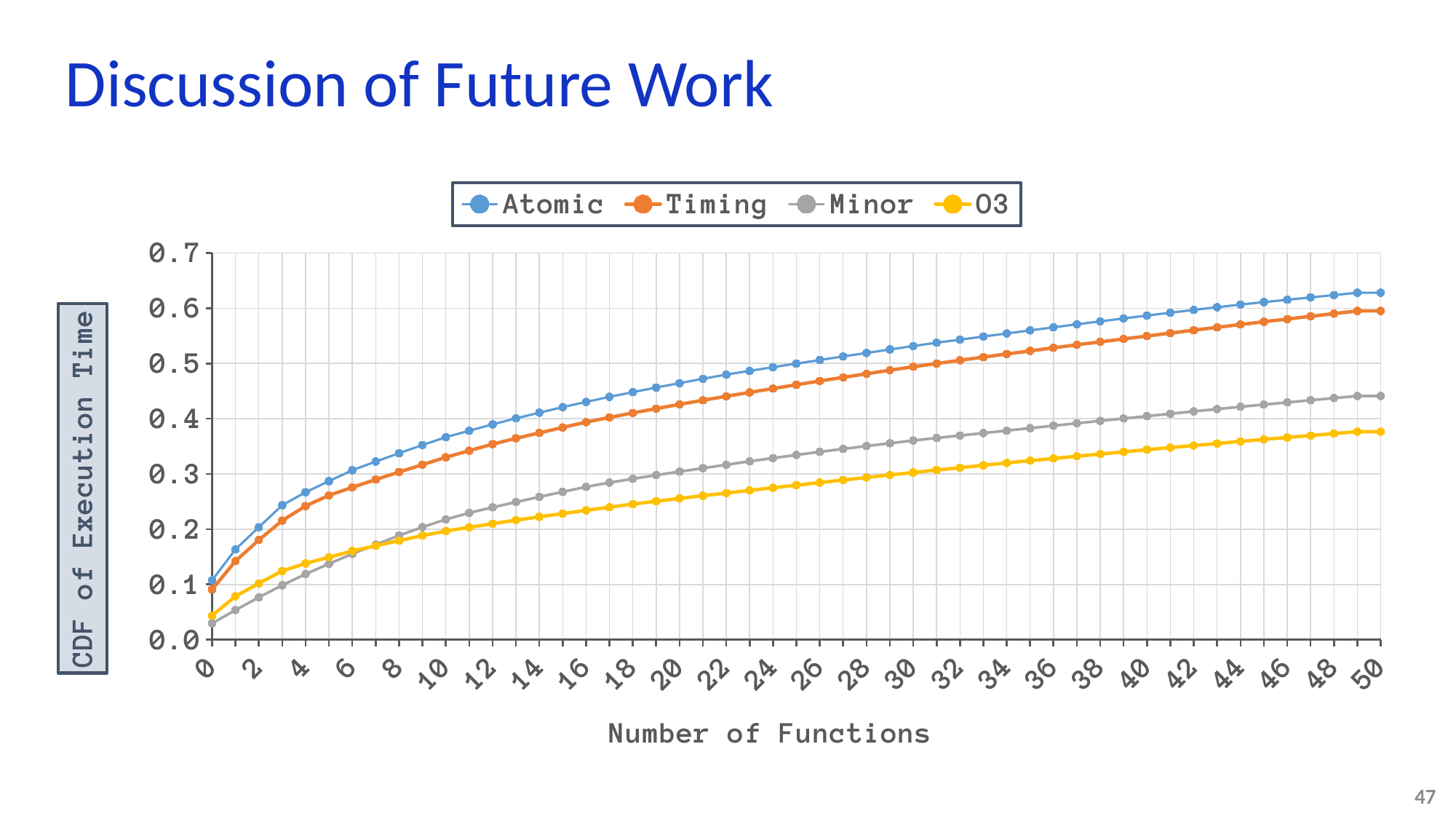

# Discussion of Future Work

### Chart

| Category | Atomic | Timing | Minor | O3 |
|---|---|---|---|---|
| 0 | 0.10743435264260948 | 0.09098817490352677 | 0.02948130357765767 | 0.043532028494283455 |
| 1 | 0.16333140019453987 | 0.14212265955753803 | 0.05356990169972979 | 0.07850765713946564 |
| 2 | 0.20348792532611043 | 0.18030901910503086 | 0.07652469083955893 | 0.10178403753402672 |
| 3 | 0.24326909751754766 | 0.21547477023059902 | 0.0984668910978894 | 0.12434964966464683 |
| 4 | 0.2668900613240665 | 0.24184167666481945 | 0.11858882247762688 | 0.13790873935078612 |
| 5 | 0.28688195659041604 | 0.26128925944444514 | 0.13732648386796545 | 0.14921327683077976 |
| 6 | 0.30678485741514167 | 0.27567982735833196 | 0.1553058007828609 | 0.1604585945644151 |
| 7 | 0.3224219361118427 | 0.28973094717025005 | 0.1719463998311091 | 0.1700100437215054 |
| 8 | 0.3375158531611417 | 0.30346801400004747 | 0.18847319424045622 | 0.1792652628391627 |
| 9 | 0.35240222597757603 | 0.3168063774482307 | 0.20372573990040585 | 0.18839022477636008 |
| 10 | 0.3665234436317088 | 0.33014050837643927 | 0.21771553834361287 | 0.19651619817632066 |
| 11 | 0.37817580441451837 | 0.34210414933684885 | 0.22940714895922484 | 0.2032562194192709 |
| 12 | 0.38975427682328595 | 0.35394053253001995 | 0.23949459844139104 | 0.20992126399887176 |
| 13 | 0.4005968210265952 | 0.3644617306830611 | 0.24900182586830902 | 0.21628627061743344 |
| 14 | 0.4108765000160913 | 0.3743170123600871 | 0.2584712193062306 | 0.22236292565505766 |
| 15 | 0.4210129997563326 | 0.3841553639572144 | 0.26753472971019926 | 0.2282145193949921 |
| 16 | 0.43034001130984717 | 0.39373920001986473 | 0.27650728720462064 | 0.2340149031547054 |
| 17 | 0.4395583248553266 | 0.4022369714570141 | 0.28425871487019544 | 0.23967701996782168 |
| 18 | 0.4479914512793198 | 0.4104079923521187 | 0.29108487450087517 | 0.2453273190931946 |
| 19 | 0.45640487413690173 | 0.4182818903450013 | 0.2979072507326553 | 0.25054719176942686 |
| 20 | 0.46433457443908877 | 0.4259182028833056 | 0.3041834554992839 | 0.25558940520658424 |
| 21 | 0.47220976154087146 | 0.433368002374726 | 0.3104407432714143 | 0.26052105760952066 |
| 22 | 0.47988265869416585 | 0.4405971464914668 | 0.3166753306501469 | 0.26536184512447497 |
| 23 | 0.48656315288588287 | 0.44760140271355336 | 0.32286814930502755 | 0.27018687572243816 |
| 24 | 0.49318420798559276 | 0.45456756625586786 | 0.32870063704870683 | 0.2749013452861803 |
| 25 | 0.49974615238606906 | 0.46147842487051327 | 0.33440040315898684 | 0.27961187562067474 |
| 26 | 0.5062388059113326 | 0.4682789557978189 | 0.34002434995531816 | 0.2843145274966736 |
| 27 | 0.5126477192793486 | 0.4747911110308502 | 0.3453183843676012 | 0.2889815950018008 |
| 28 | 0.518982415880549 | 0.4812694061040841 | 0.3505023975398828 | 0.2935697466143309 |
| 29 | 0.5252924830237355 | 0.4877434686573433 | 0.35557275740921934 | 0.2981460805391176 |
| 30 | 0.531553291250894 | 0.49400957339584695 | 0.3605786481613061 | 0.3026789516345372 |
| 31 | 0.5374584501043304 | 0.4999235324724578 | 0.36506106784163916 | 0.307049920407873 |
| 32 | 0.543106805808874 | 0.5057102337818302 | 0.3695321373252733 | 0.3113656086640983 |
| 33 | 0.5487206802721981 | 0.5114800050113039 | 0.3739956400111082 | 0.31566947923258026 |
| 34 | 0.5543099252775082 | 0.5171225184735391 | 0.3784477925002442 | 0.31997334980106223 |
| 35 | 0.5598397311908112 | 0.5227354042959516 | 0.382881027994882 | 0.3240482198426067 |
| 36 | 0.5653596853209086 | 0.5283440575983894 | 0.3873027619568649 | 0.3280519211424079 |
| 37 | 0.5708500841013893 | 0.5337193579662236 | 0.39170179552545 | 0.33203986552521797 |
| 38 | 0.5762764462910335 | 0.5390520509663128 | 0.39607056190283796 | 0.3360041745325414 |
| 39 | 0.581470634789799 | 0.544372046406478 | 0.40041647655087215 | 0.3399566658521215 |
| 40 | 0.5866500456137561 | 0.549653949166871 | 0.4046865718849576 | 0.3438814512593255 |
| 41 | 0.5918245305461105 | 0.5549316194072895 | 0.40895666721904306 | 0.34767991871531745 |
| 42 | 0.5969247987116494 | 0.5601711969679359 | 0.4132078455586303 | 0.35144280180043774 |
| 43 | 0.6017636662294663 | 0.5653258419610906 | 0.417455240499318 | 0.3551781102808236 |
| 44 | 0.6065627982216873 | 0.5704593243543719 | 0.42153571188055367 | 0.35889359130732895 |
| 45 | 0.610912688899733 | 0.5754356391725935 | 0.4255327971500414 | 0.36248669361186997 |
| 46 | 0.6152576536861759 | 0.5803696287910686 | 0.4295223156217298 | 0.36605222131167653 |
| 47 | 0.6195336559901796 | 0.5852782232896956 | 0.433462498571767 | 0.3695861038698593 |
| 48 | 0.6237748486601902 | 0.5901656551884492 | 0.43728131008510385 | 0.3730725843694271 |
| 49 | 0.6279963377637896 | 0.5950231772793818 | 0.4410887714017418 | 0.37651166281037995 |
| 50 | 0.6279963377637896 | 0.5950231772793818 | 0.4410887714017418 | 0.37651166281037995 |
47